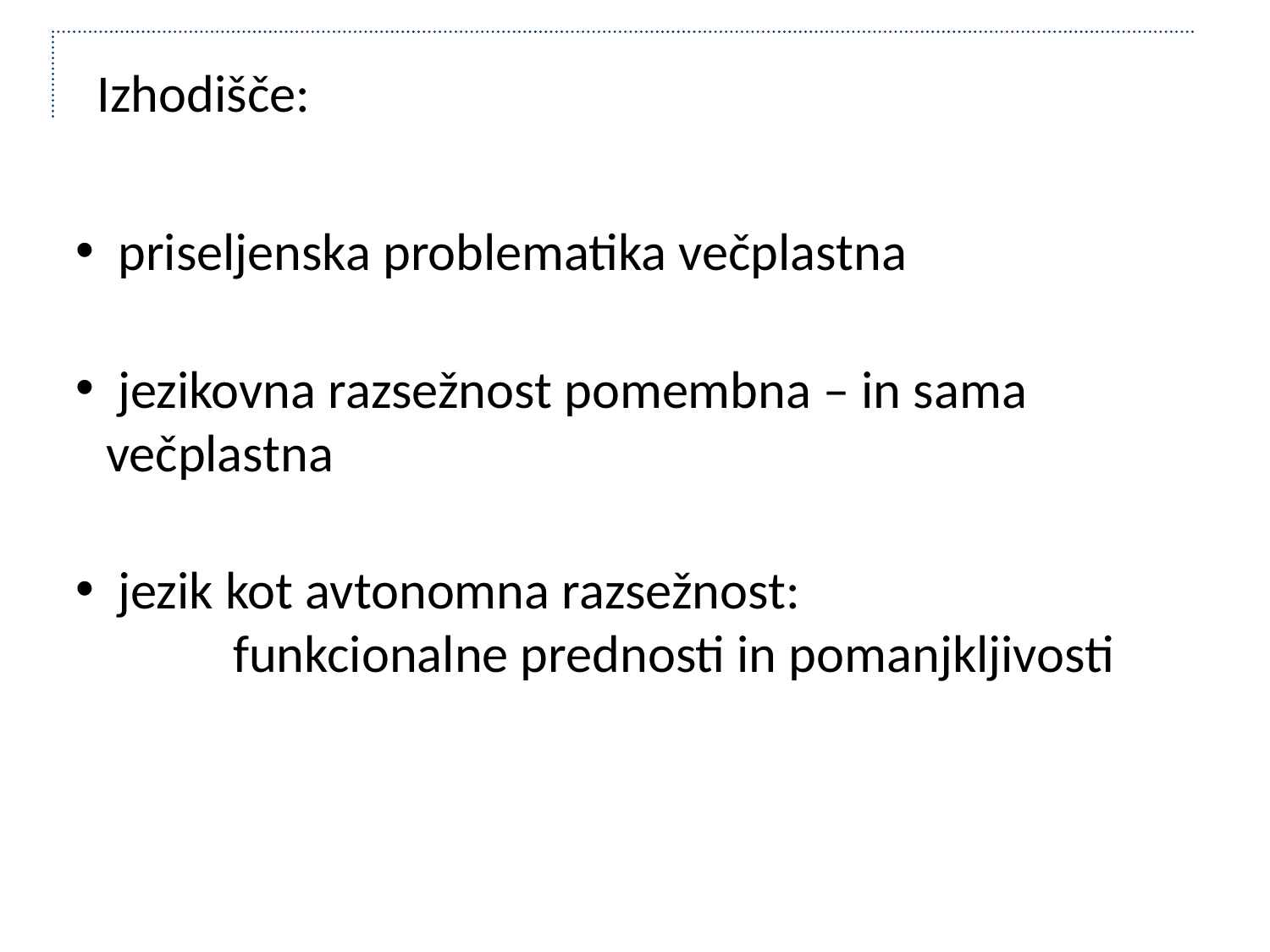

Izhodišče:
 priseljenska problematika večplastna
 jezikovna razsežnost pomembna – in sama 	večplastna
 jezik kot avtonomna razsežnost:
	funkcionalne prednosti in pomanjkljivosti